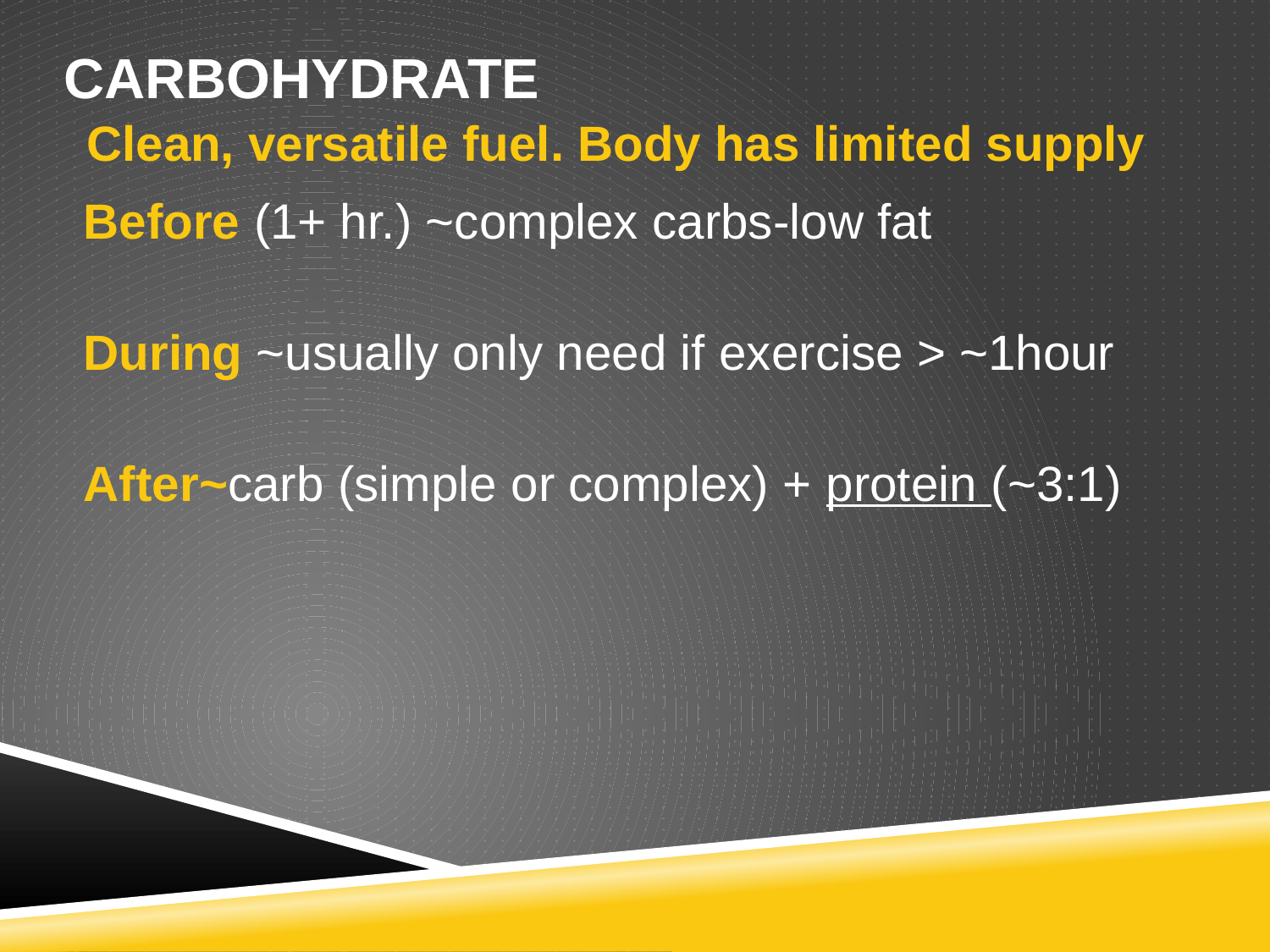

Carbohydrate
Clean, versatile fuel. Body has limited supply
Before (1+ hr.) ~complex carbs-low fat

During ~usually only need if exercise > ~1hour

After~carb (simple or complex) + protein (~3:1)